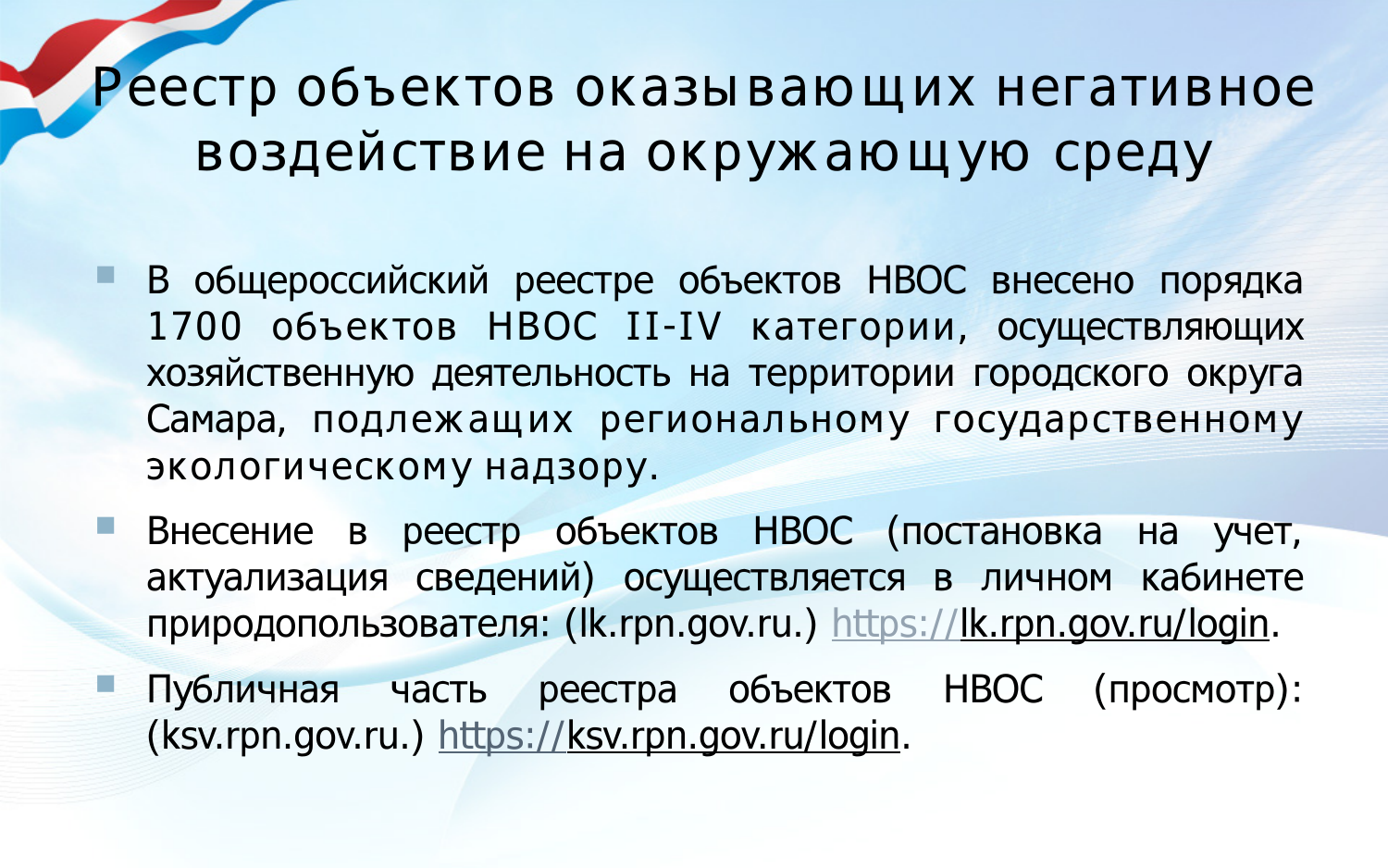

# Реестр объектов оказывающих негативное воздействие на окружающую среду
В общероссийский реестре объектов НВОС внесено порядка 1700 объектов НВОС II-IV категории, осуществляющих хозяйственную деятельность на территории городского округа Самара, подлежащих региональному государственному экологическому надзору.
Внесение в реестр объектов НВОС (постановка на учет, актуализация сведений) осуществляется в личном кабинете природопользователя: (lk.rpn.gov.ru.) https://lk.rpn.gov.ru/login.
Публичная часть реестра объектов НВОС (просмотр): (ksv.rpn.gov.ru.) https://ksv.rpn.gov.ru/login.